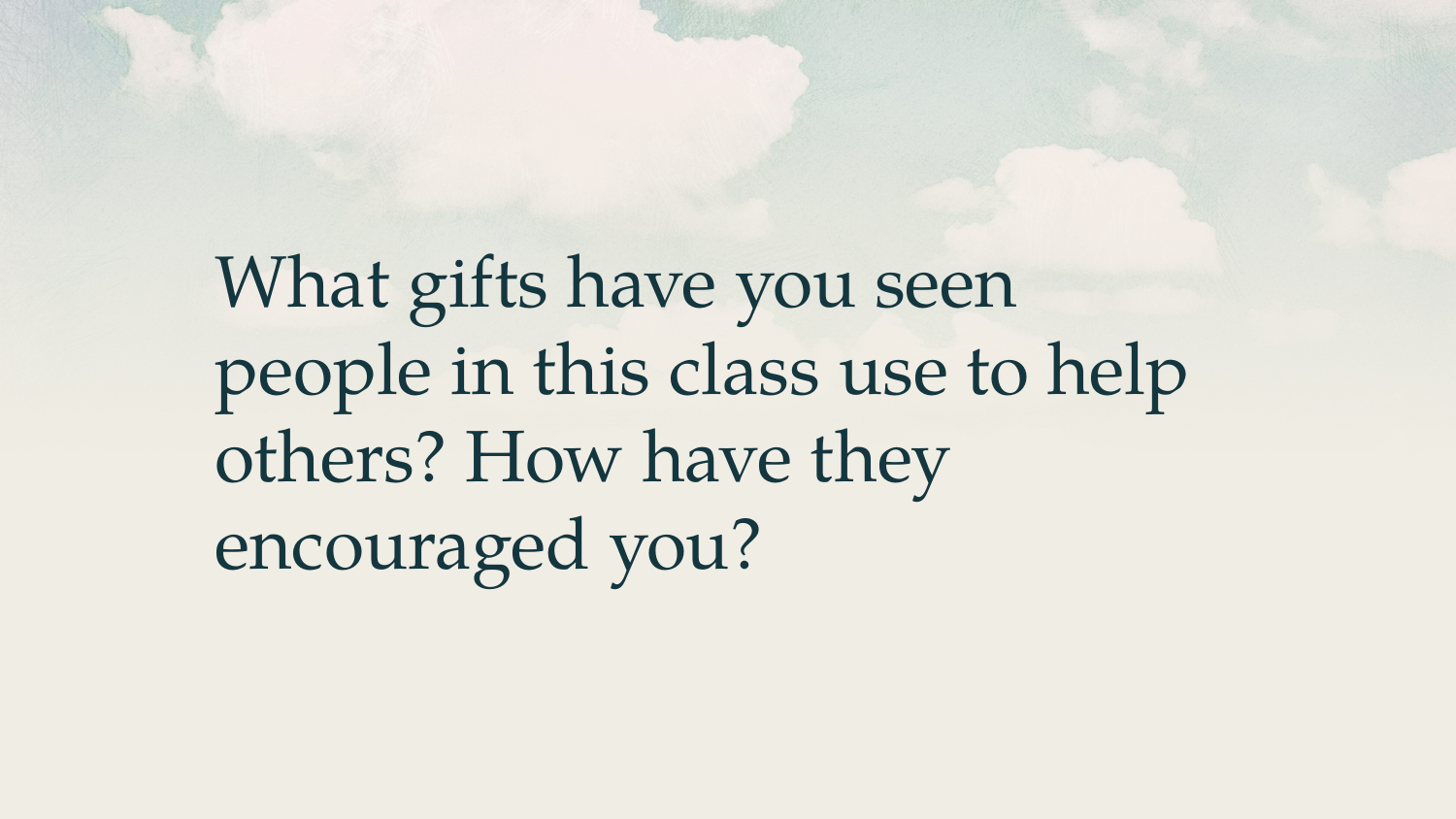

What gifts have you seen people in this class use to help others? How have they encouraged you?